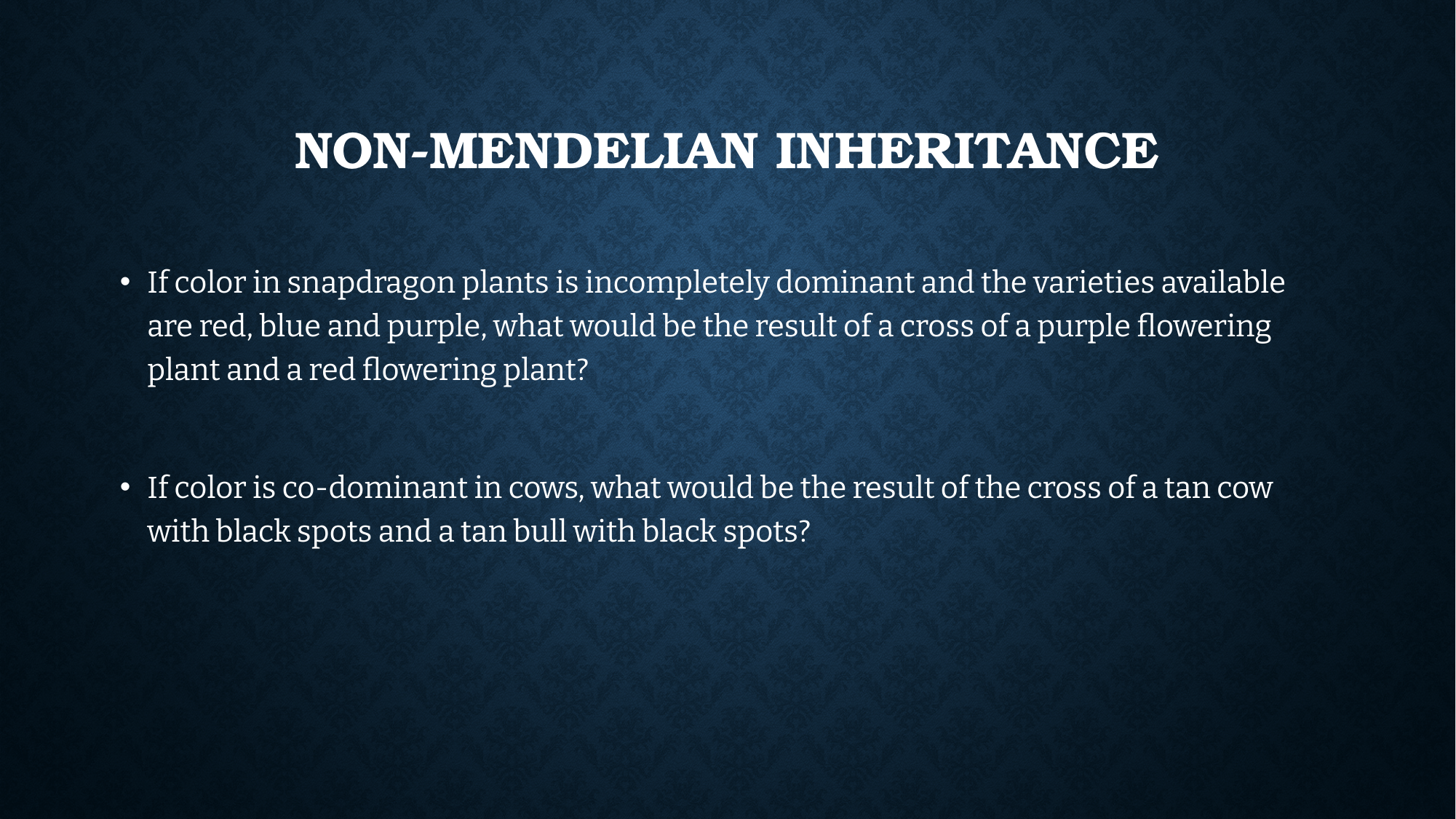

# Non-Mendelian Inheritance
If color in snapdragon plants is incompletely dominant and the varieties available are red, blue and purple, what would be the result of a cross of a purple flowering plant and a red flowering plant?

If color is co-dominant in cows, what would be the result of the cross of a tan cow with black spots and a tan bull with black spots?